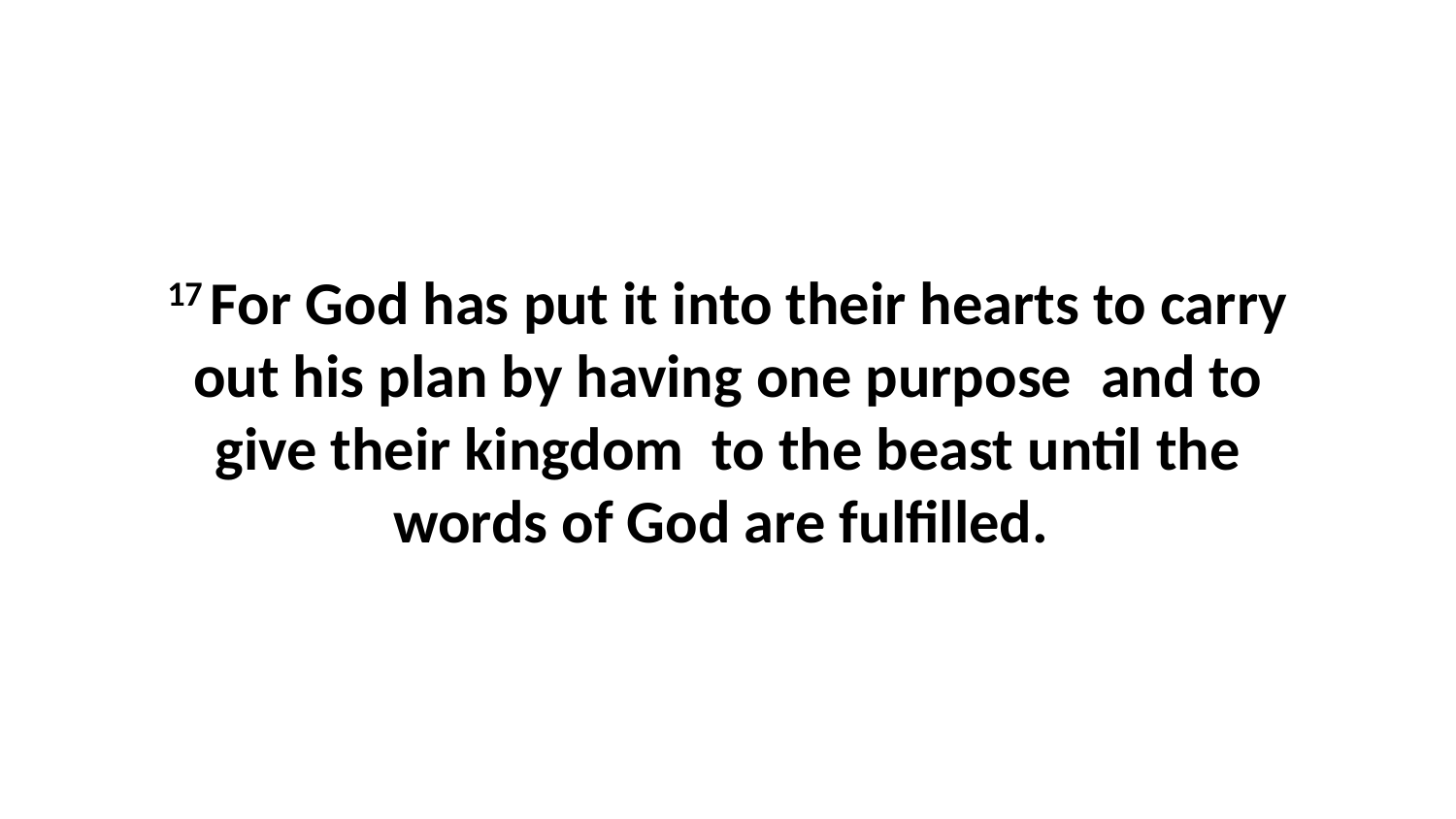

17 For God has put it into their hearts to carry out his plan by having one purpose  and to give their kingdom  to the beast until the words of God are fulfilled.